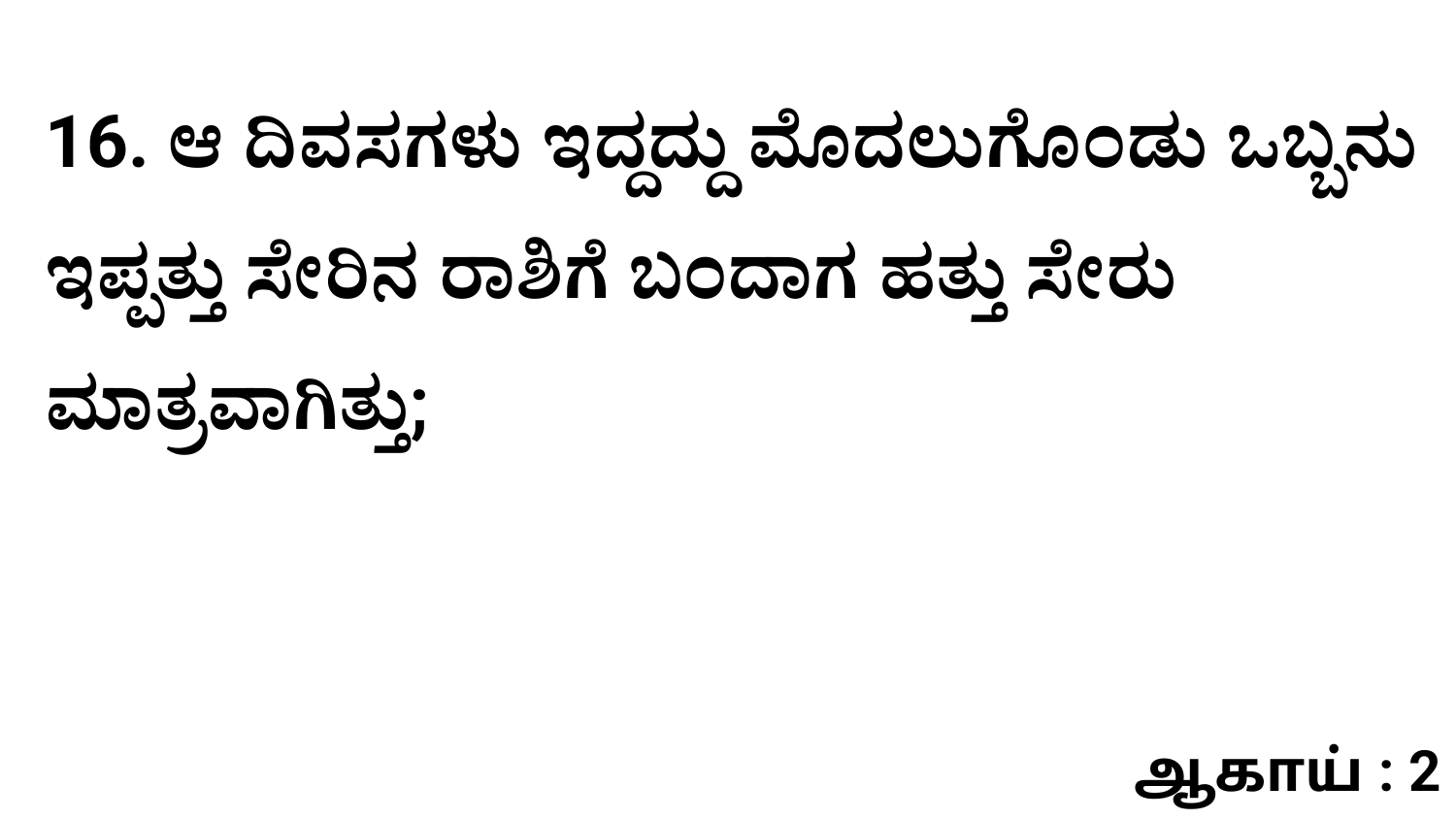

16. ಆ ದಿವಸಗಳು ಇದ್ದದ್ದು ಮೊದಲುಗೊಂಡು ಒಬ್ಬನು ಇಪ್ಪತ್ತು ಸೇರಿನ ರಾಶಿಗೆ ಬಂದಾಗ ಹತ್ತು ಸೇರು ಮಾತ್ರವಾಗಿತ್ತು;
ஆகாய் : 2